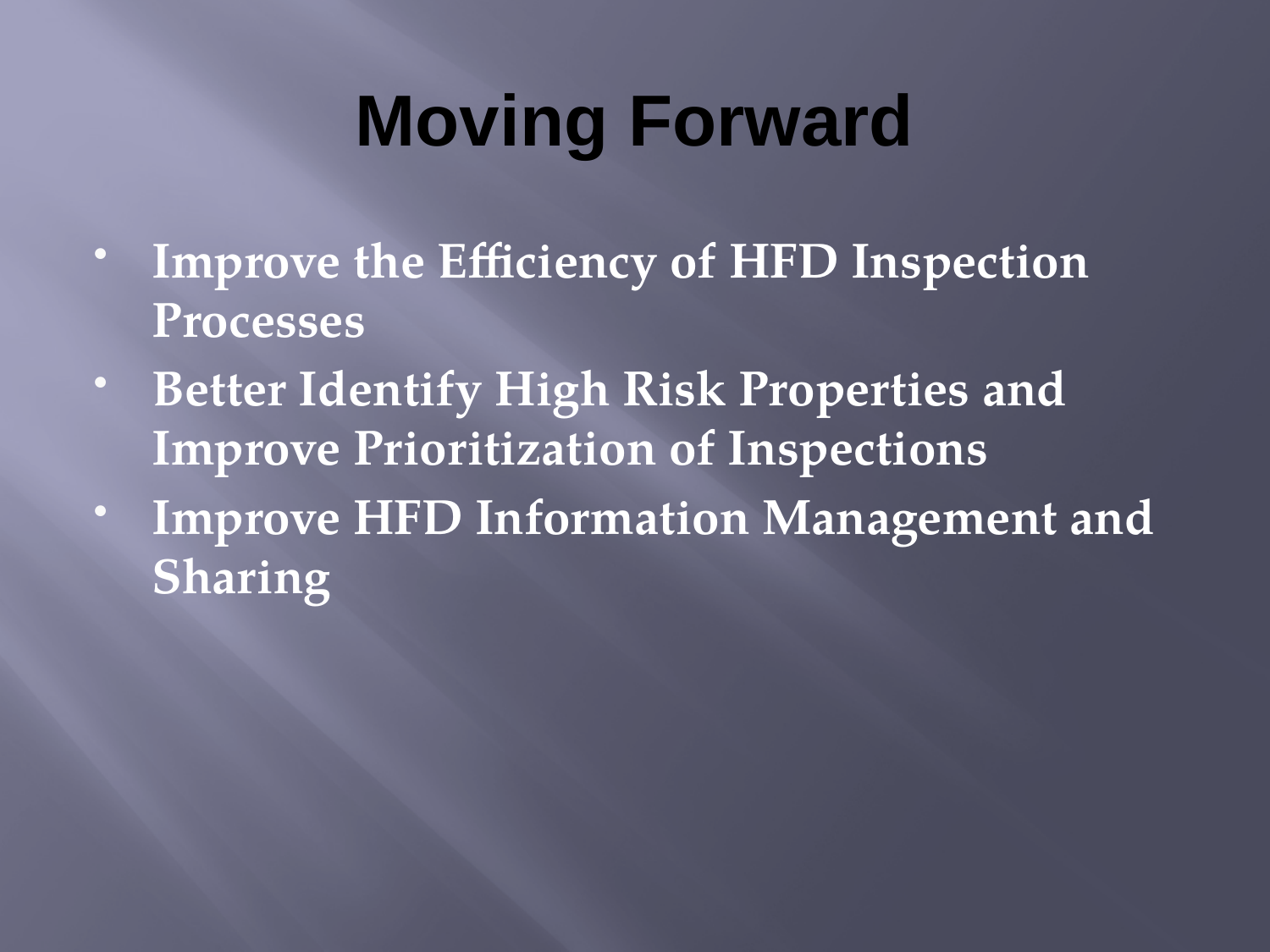

# Moving Forward
Improve the Efficiency of HFD Inspection Processes
Better Identify High Risk Properties and Improve Prioritization of Inspections
Improve HFD Information Management and Sharing